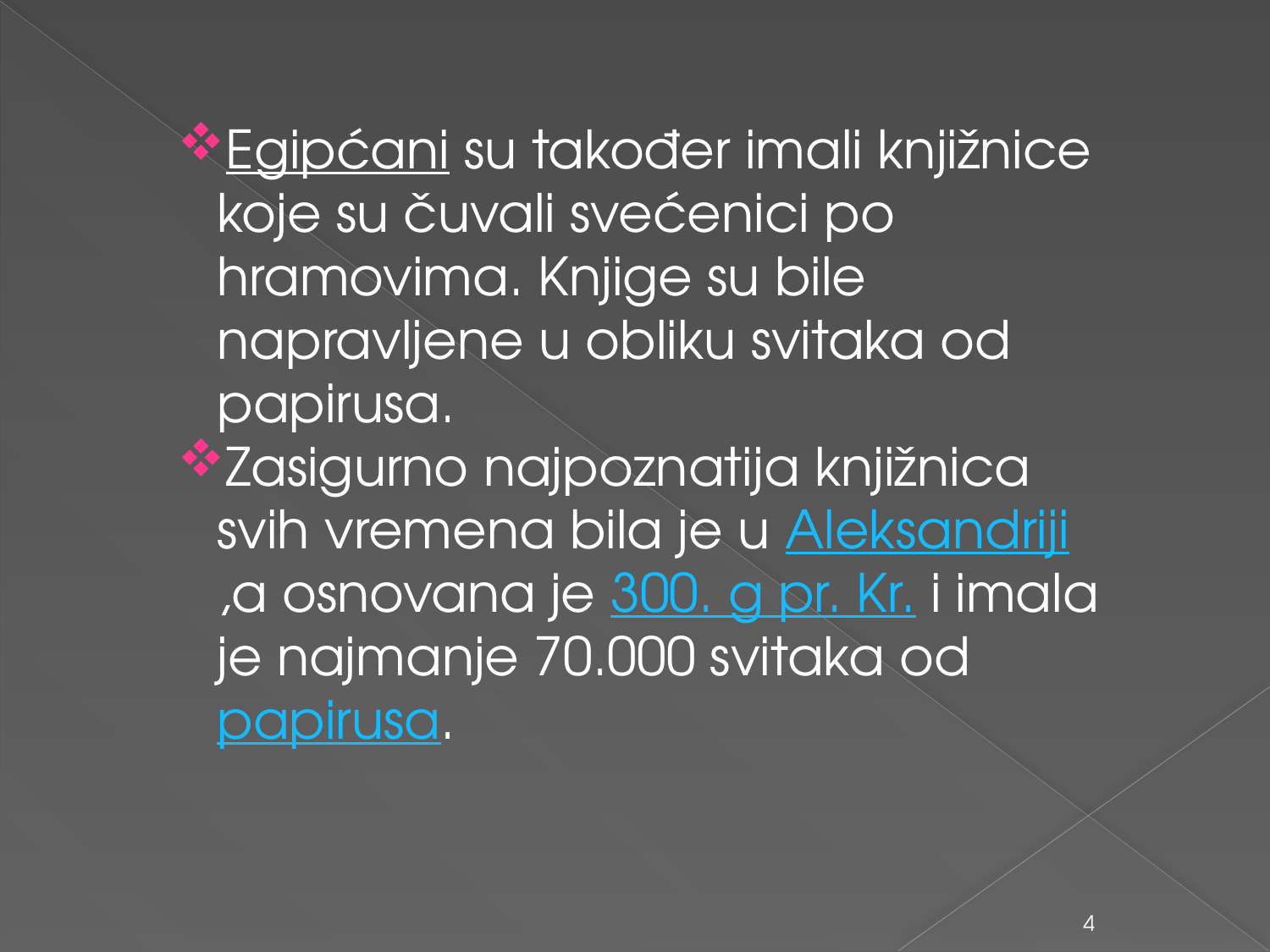

#
Egipćani su također imali knjižnice koje su čuvali svećenici po hramovima. Knjige su bile napravljene u obliku svitaka od papirusa.
Zasigurno najpoznatija knjižnica svih vremena bila je u Aleksandriji,a osnovana je 300. g pr. Kr. i imala je najmanje 70.000 svitaka od papirusa.

4